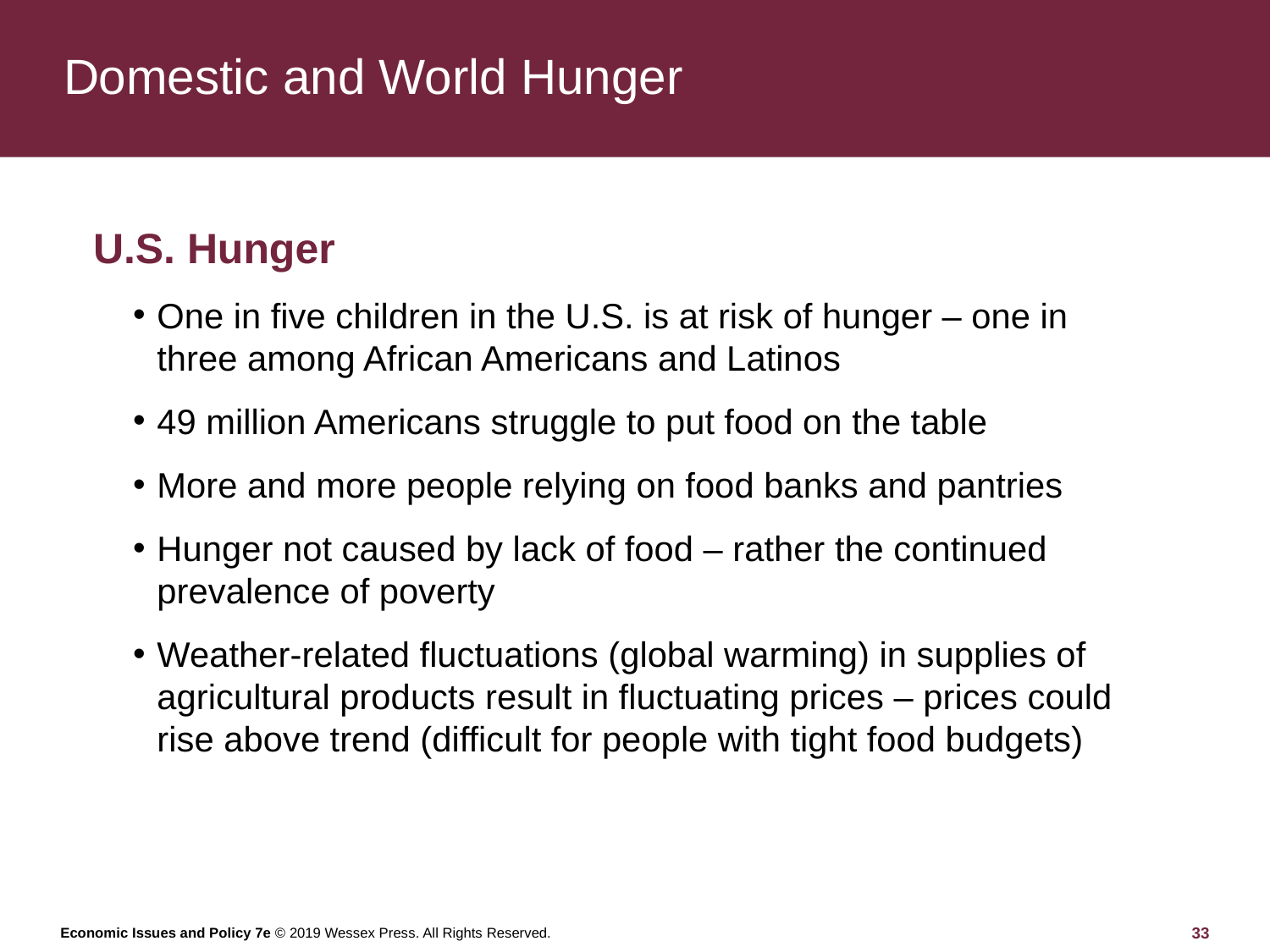

# Domestic and World Hunger
U.S. Hunger
One in five children in the U.S. is at risk of hunger – one in three among African Americans and Latinos
49 million Americans struggle to put food on the table
More and more people relying on food banks and pantries
Hunger not caused by lack of food – rather the continued prevalence of poverty
Weather-related fluctuations (global warming) in supplies of agricultural products result in fluctuating prices – prices could rise above trend (difficult for people with tight food budgets)